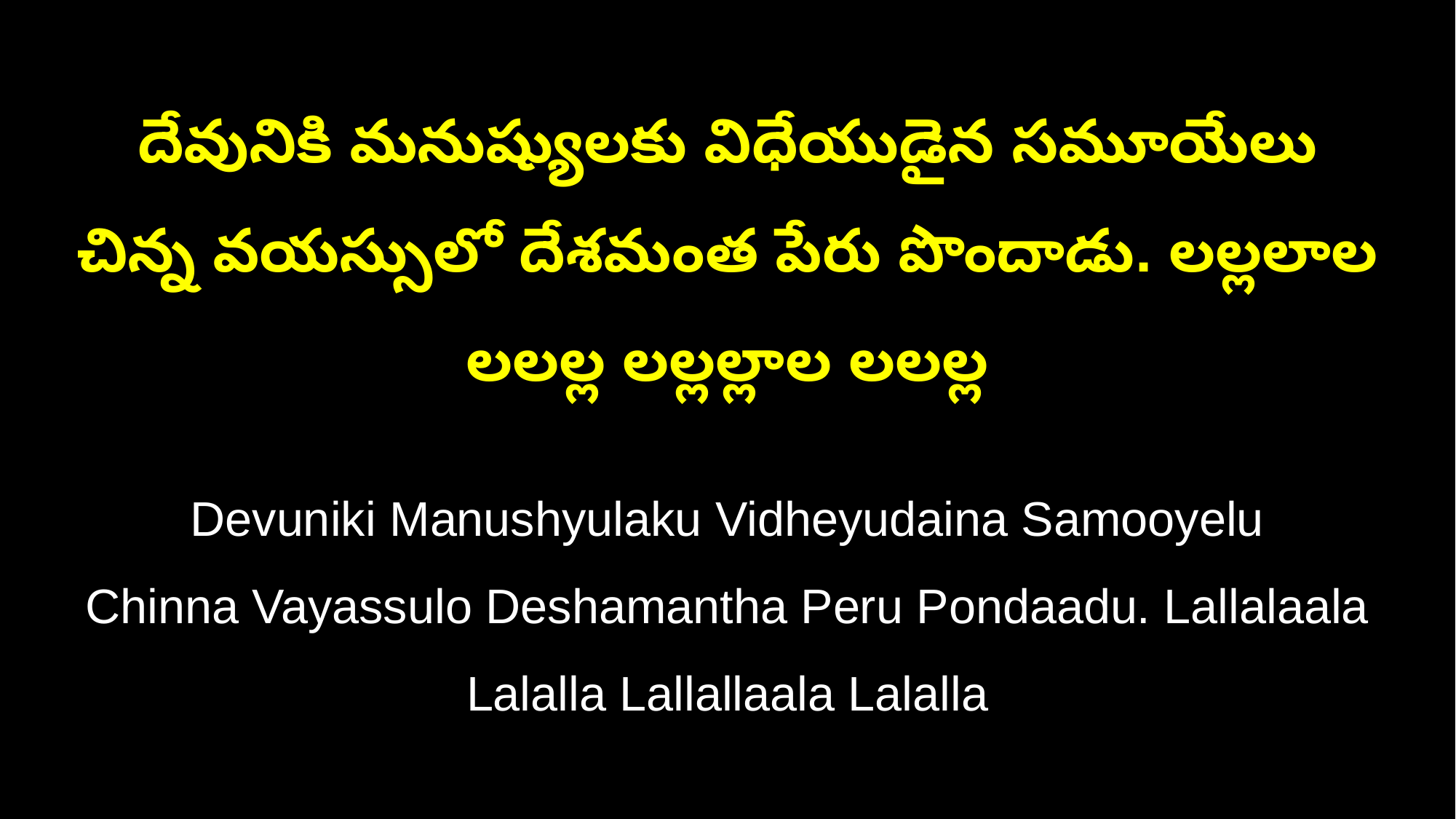

దేవునికి మనుష్యులకు విధేయుడైన సమూయేలు
చిన్న వయస్సులో దేశమంత పేరు పొందాడు. లల్లలాల లలల్ల లల్లల్లాల లలల్ల
Devuniki Manushyulaku Vidheyudaina Samooyelu
Chinna Vayassulo Deshamantha Peru Pondaadu. Lallalaala Lalalla Lallallaala Lalalla